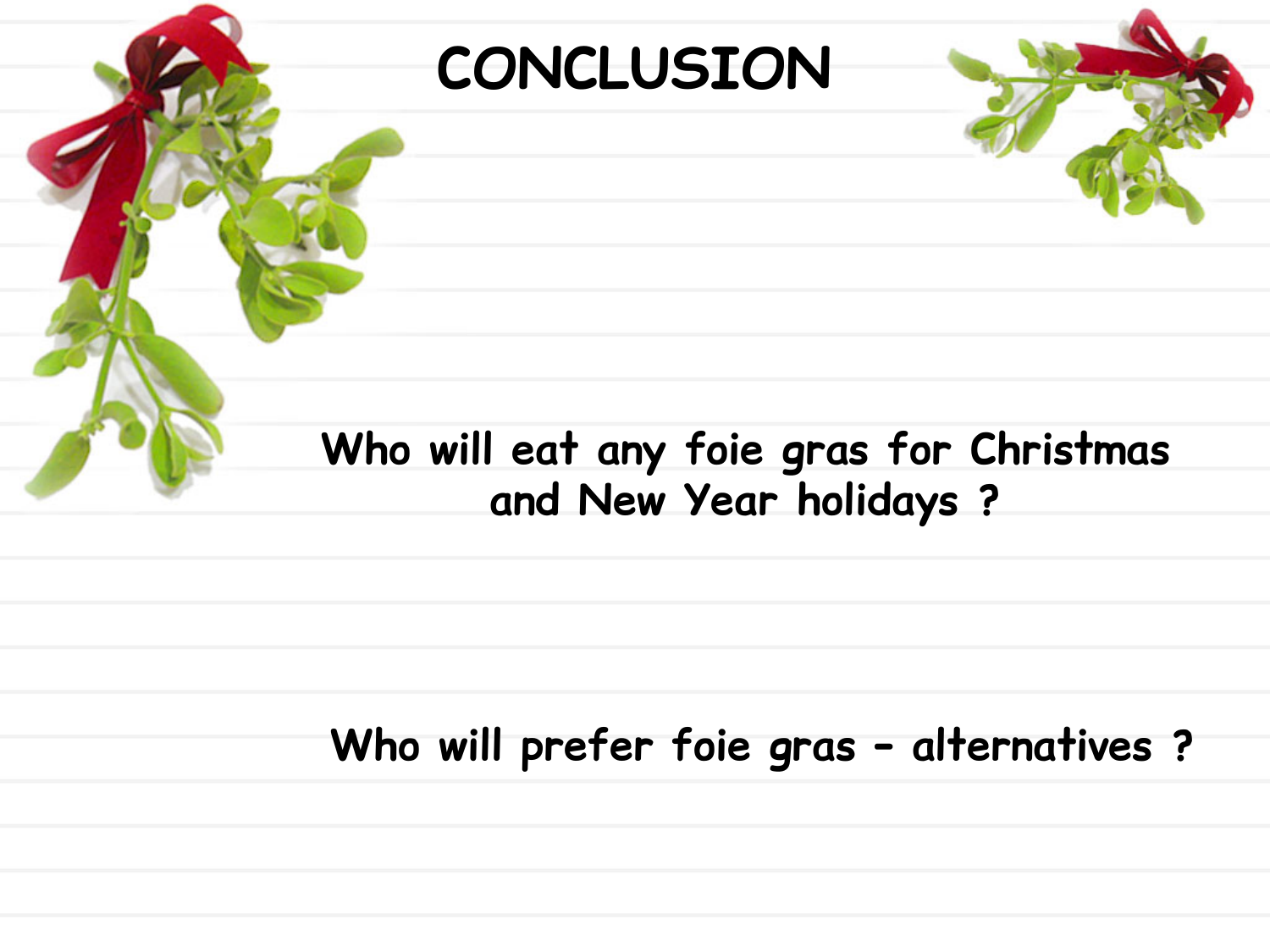

CONCLUSION
Who will eat any foie gras for Christmas and New Year holidays ?
Who will prefer foie gras – alternatives ?